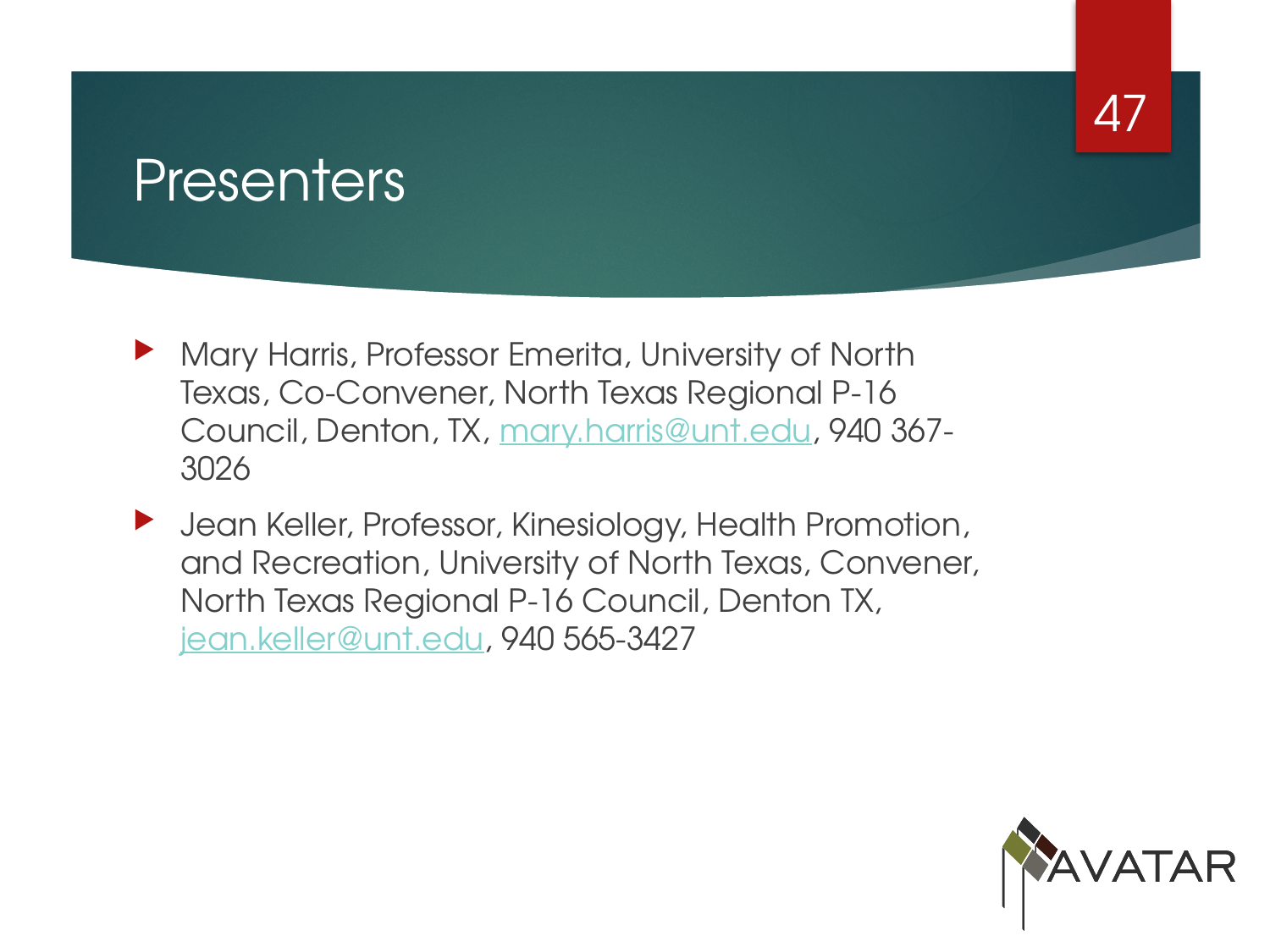

47
# Presenters
Mary Harris, Professor Emerita, University of North Texas, Co-Convener, North Texas Regional P-16 Council, Denton, TX, mary.harris@unt.edu, 940 367-3026
Jean Keller, Professor, Kinesiology, Health Promotion, and Recreation, University of North Texas, Convener, North Texas Regional P-16 Council, Denton TX, jean.keller@unt.edu, 940 565-3427